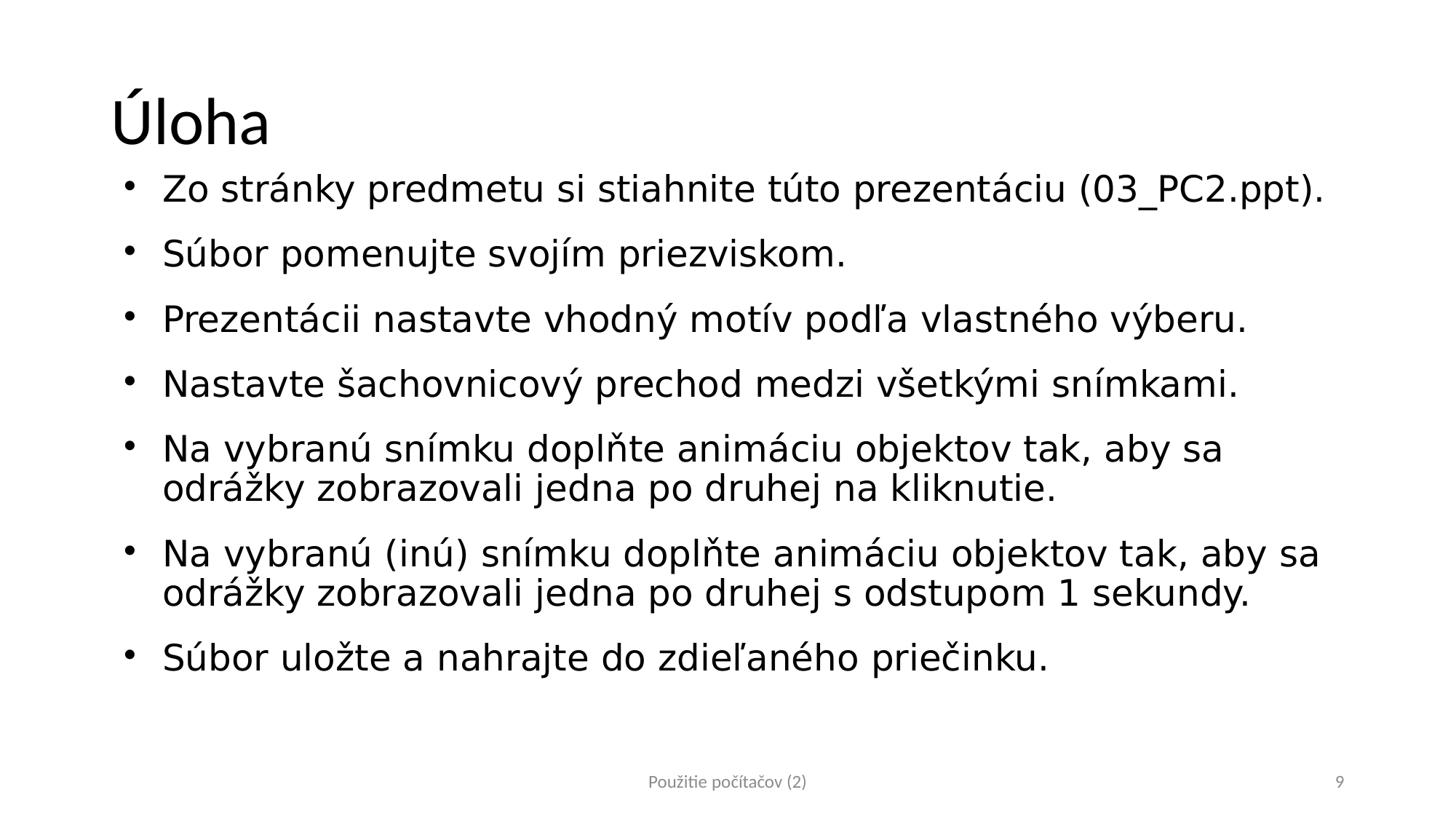

# Úloha
Zo stránky predmetu si stiahnite túto prezentáciu (03_PC2.ppt).
Súbor pomenujte svojím priezviskom.
Prezentácii nastavte vhodný motív podľa vlastného výberu.
Nastavte šachovnicový prechod medzi všetkými snímkami.
Na vybranú snímku doplňte animáciu objektov tak, aby sa odrážky zobrazovali jedna po druhej na kliknutie.
Na vybranú (inú) snímku doplňte animáciu objektov tak, aby sa odrážky zobrazovali jedna po druhej s odstupom 1 sekundy.
Súbor uložte a nahrajte do zdieľaného priečinku.

Použitie počítačov (2)
9